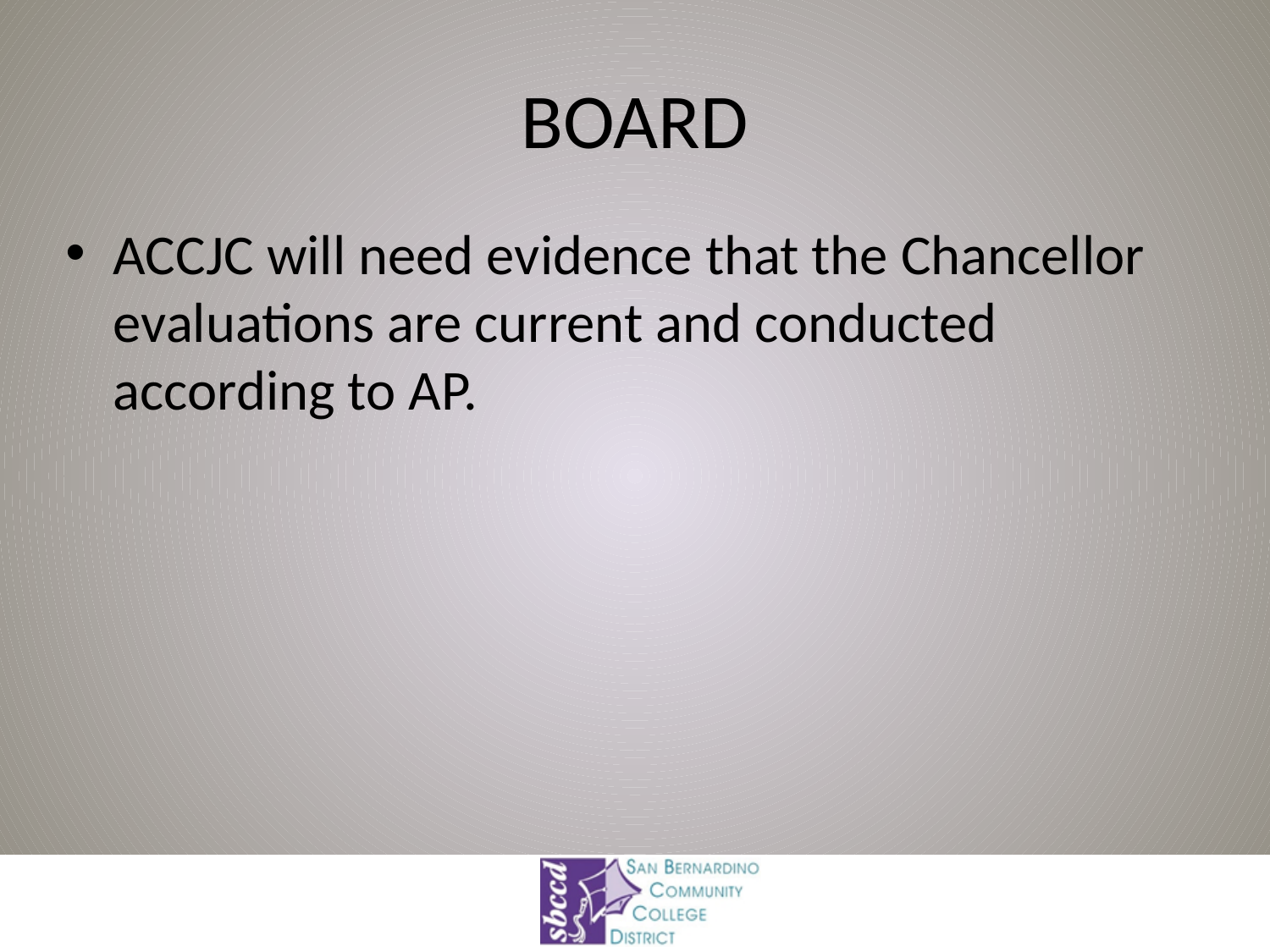

# BOARD
ACCJC will need evidence that the Chancellor evaluations are current and conducted according to AP.